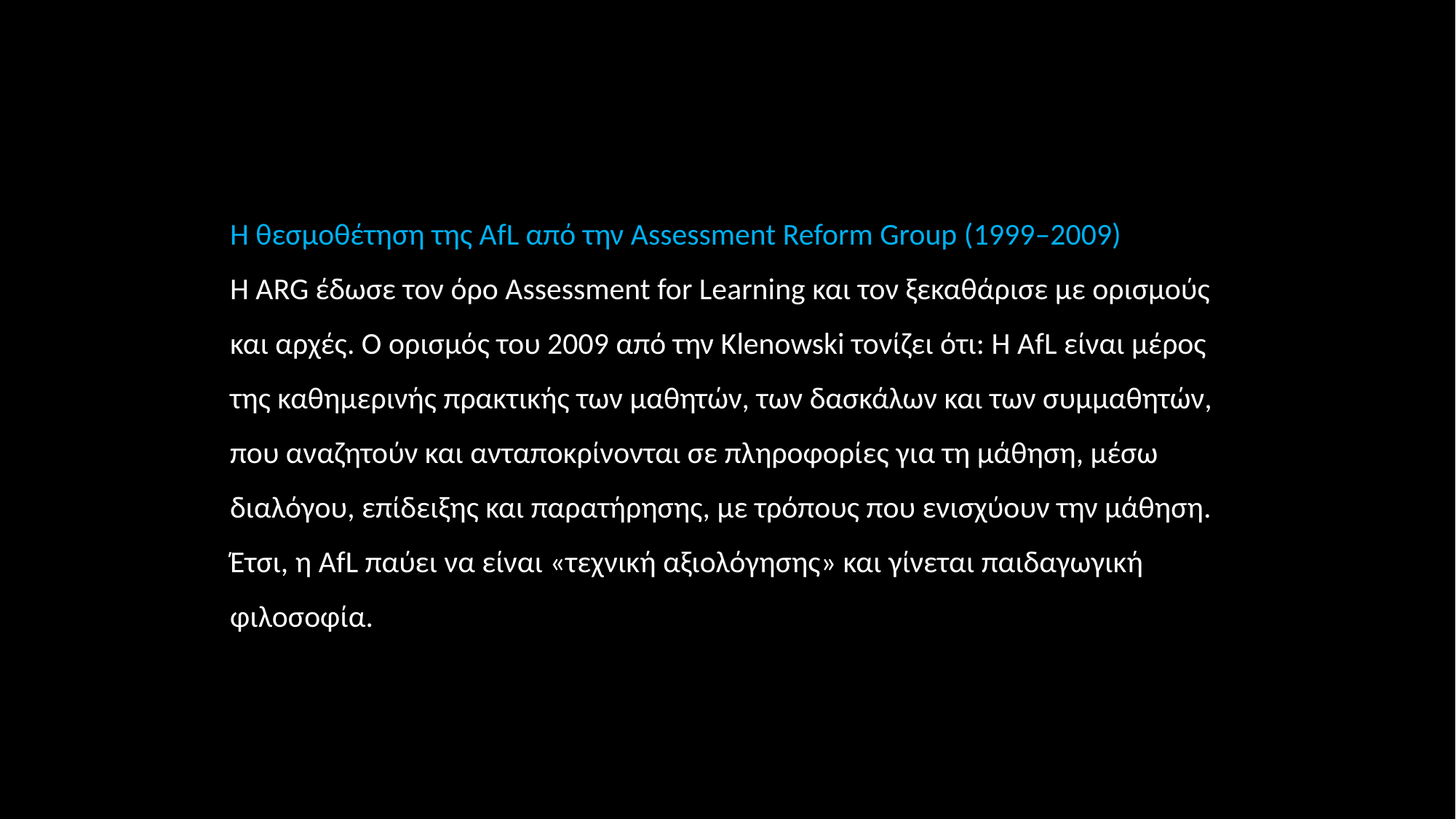

Η θεσμοθέτηση της AfL από την Assessment Reform Group (1999–2009)
Η ARG έδωσε τον όρο Assessment for Learning και τον ξεκαθάρισε με ορισμούς και αρχές. Ο ορισμός του 2009 από την Klenowski τονίζει ότι: Η AfL είναι μέρος της καθημερινής πρακτικής των μαθητών, των δασκάλων και των συμμαθητών, που αναζητούν και ανταποκρίνονται σε πληροφορίες για τη μάθηση, μέσω διαλόγου, επίδειξης και παρατήρησης, με τρόπους που ενισχύουν την μάθηση. Έτσι, η AfL παύει να είναι «τεχνική αξιολόγησης» και γίνεται παιδαγωγική φιλοσοφία.